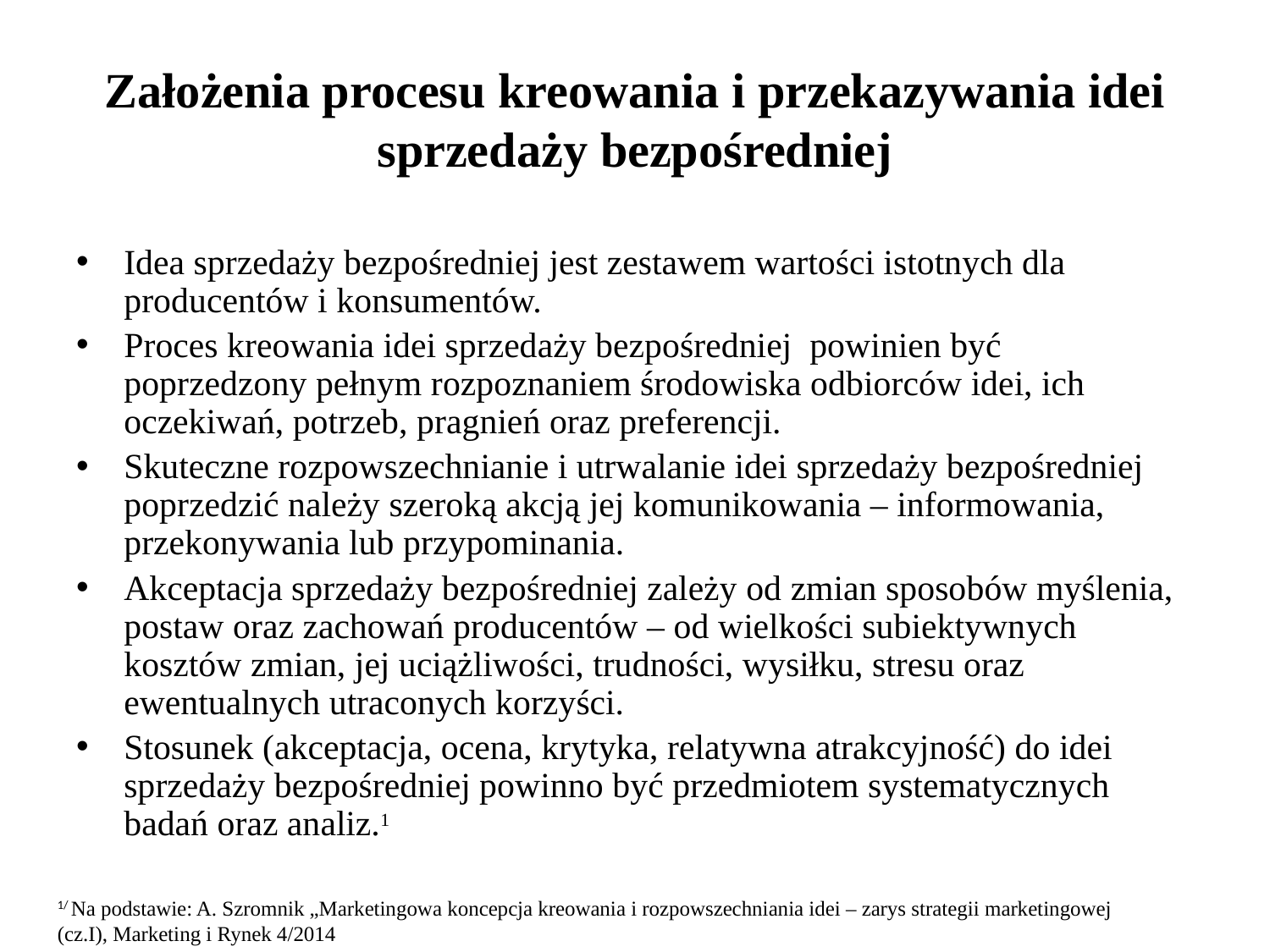

# Założenia procesu kreowania i przekazywania idei sprzedaży bezpośredniej
Idea sprzedaży bezpośredniej jest zestawem wartości istotnych dla producentów i konsumentów.
Proces kreowania idei sprzedaży bezpośredniej  powinien być poprzedzony pełnym rozpoznaniem środowiska odbiorców idei, ich oczekiwań, potrzeb, pragnień oraz preferencji.
Skuteczne rozpowszechnianie i utrwalanie idei sprzedaży bezpośredniej poprzedzić należy szeroką akcją jej komunikowania – informowania, przekonywania lub przypominania.
Akceptacja sprzedaży bezpośredniej zależy od zmian sposobów myślenia, postaw oraz zachowań producentów – od wielkości subiektywnych kosztów zmian, jej uciążliwości, trudności, wysiłku, stresu oraz ewentualnych utraconych korzyści.
Stosunek (akceptacja, ocena, krytyka, relatywna atrakcyjność) do idei sprzedaży bezpośredniej powinno być przedmiotem systematycznych badań oraz analiz.1
1/ Na podstawie: A. Szromnik „Marketingowa koncepcja kreowania i rozpowszechniania idei – zarys strategii marketingowej (cz.I), Marketing i Rynek 4/2014